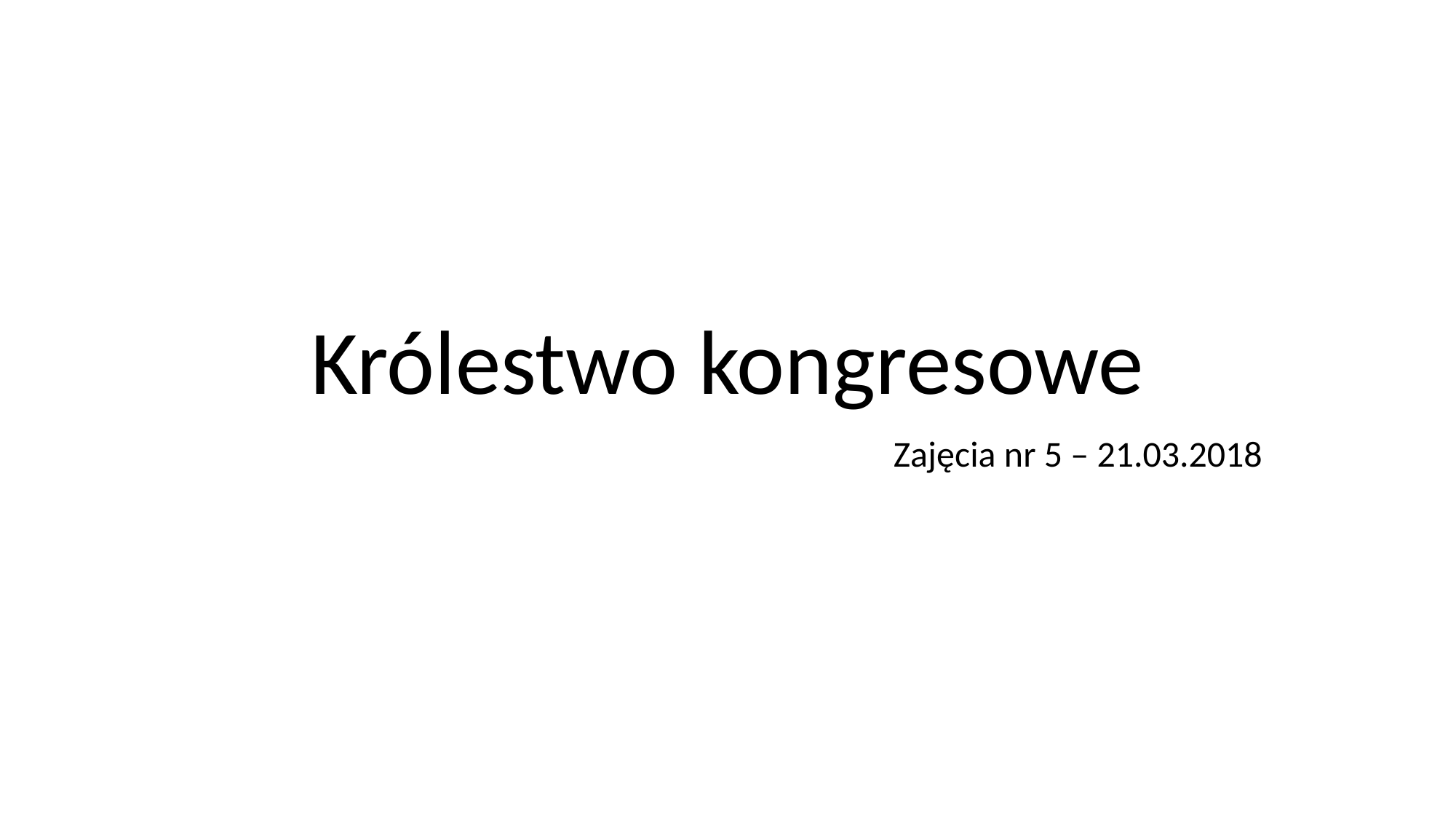

# Królestwo kongresowe
Zajęcia nr 5 – 21.03.2018